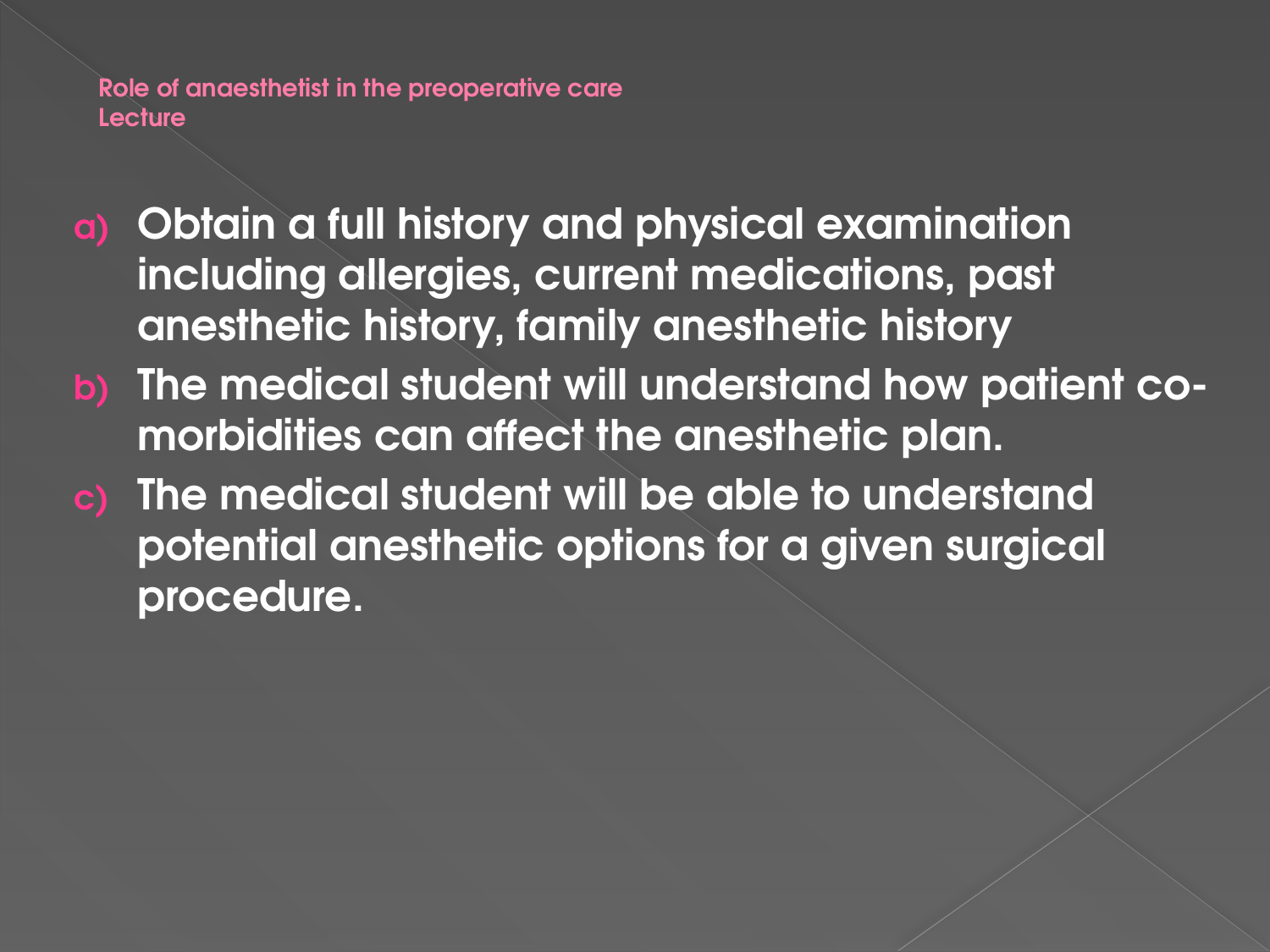

# Role of anaesthetist in the preoperative care Lecture
Obtain a full history and physical examination including allergies, current medications, past anesthetic history, family anesthetic history
The medical student will understand how patient co-morbidities can affect the anesthetic plan.
The medical student will be able to understand potential anesthetic options for a given surgical procedure.